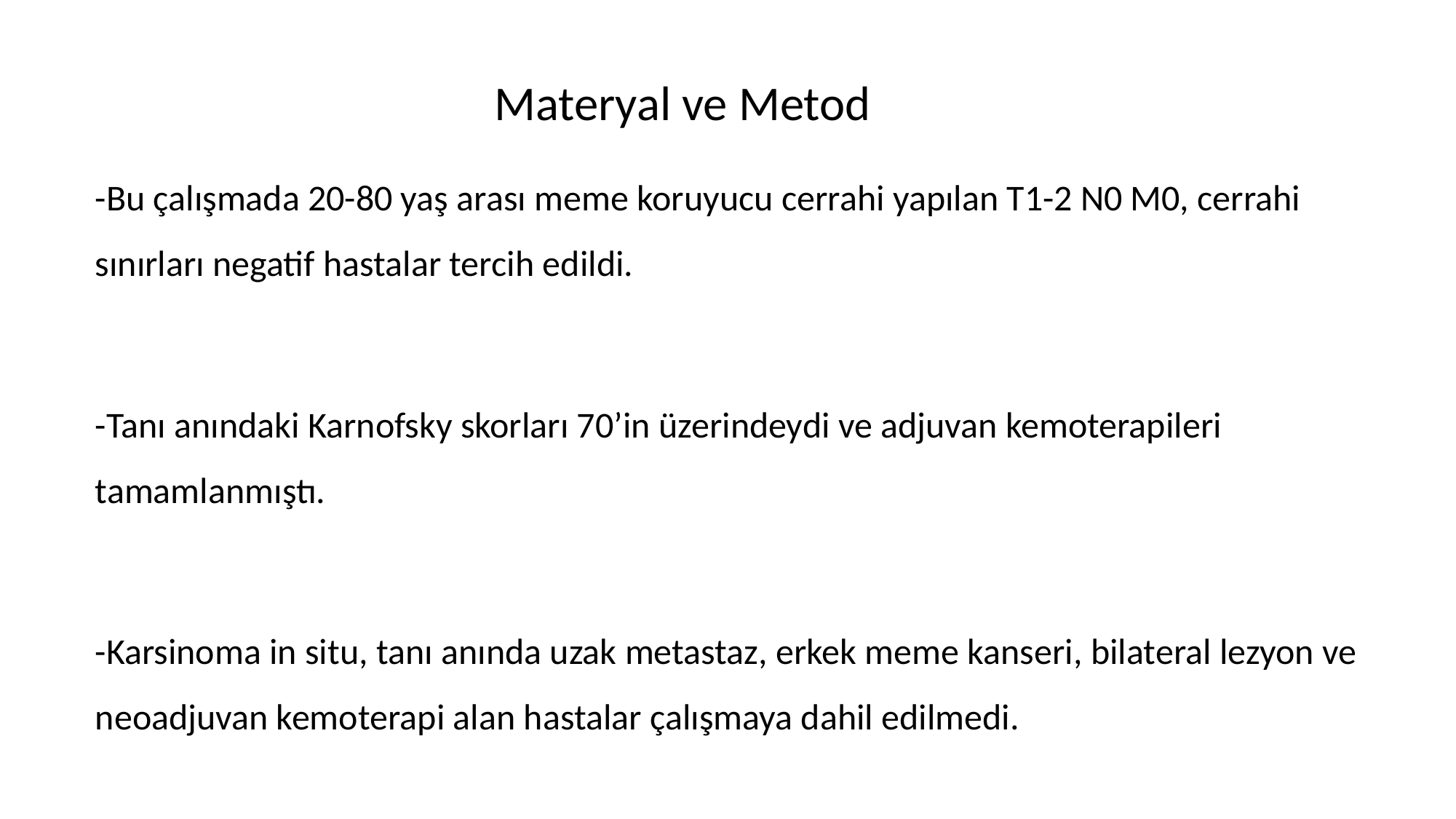

# Materyal ve Metod
-Bu çalışmada 20-80 yaş arası meme koruyucu cerrahi yapılan T1-2 N0 M0, cerrahi sınırları negatif hastalar tercih edildi.

-Tanı anındaki Karnofsky skorları 70’in üzerindeydi ve adjuvan kemoterapileri tamamlanmıştı.

-Karsinoma in situ, tanı anında uzak metastaz, erkek meme kanseri, bilateral lezyon ve neoadjuvan kemoterapi alan hastalar çalışmaya dahil edilmedi.